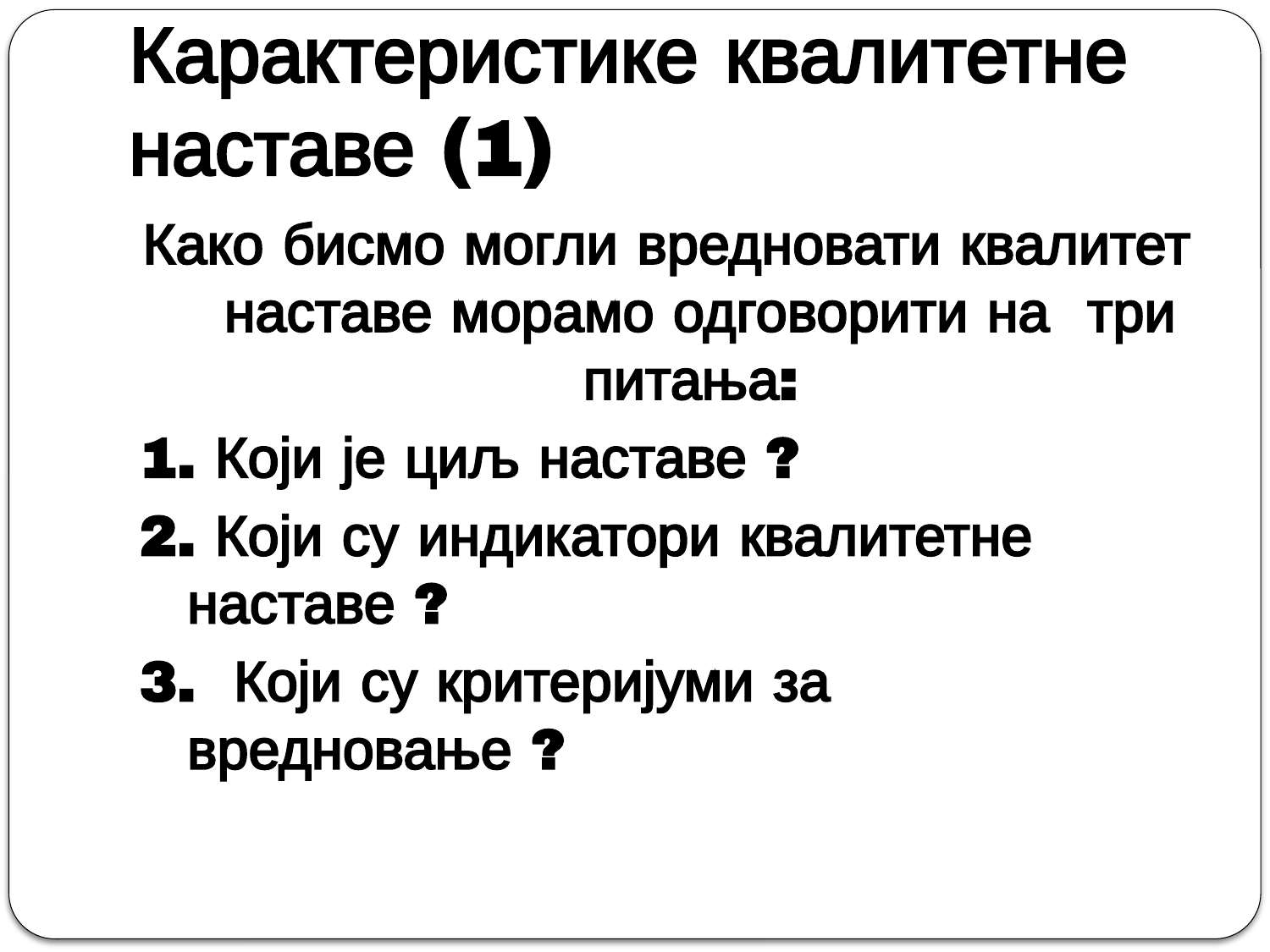

# Карактеристике квалитетне наставе (1)
Како бисмо могли вредновати квалитет  наставе морамо одговорити на  три питања:
1. Који је циљ наставе ?
2. Који су индикатори квалитетне наставе ?
3.  Који су критеријуми за вредновање ?